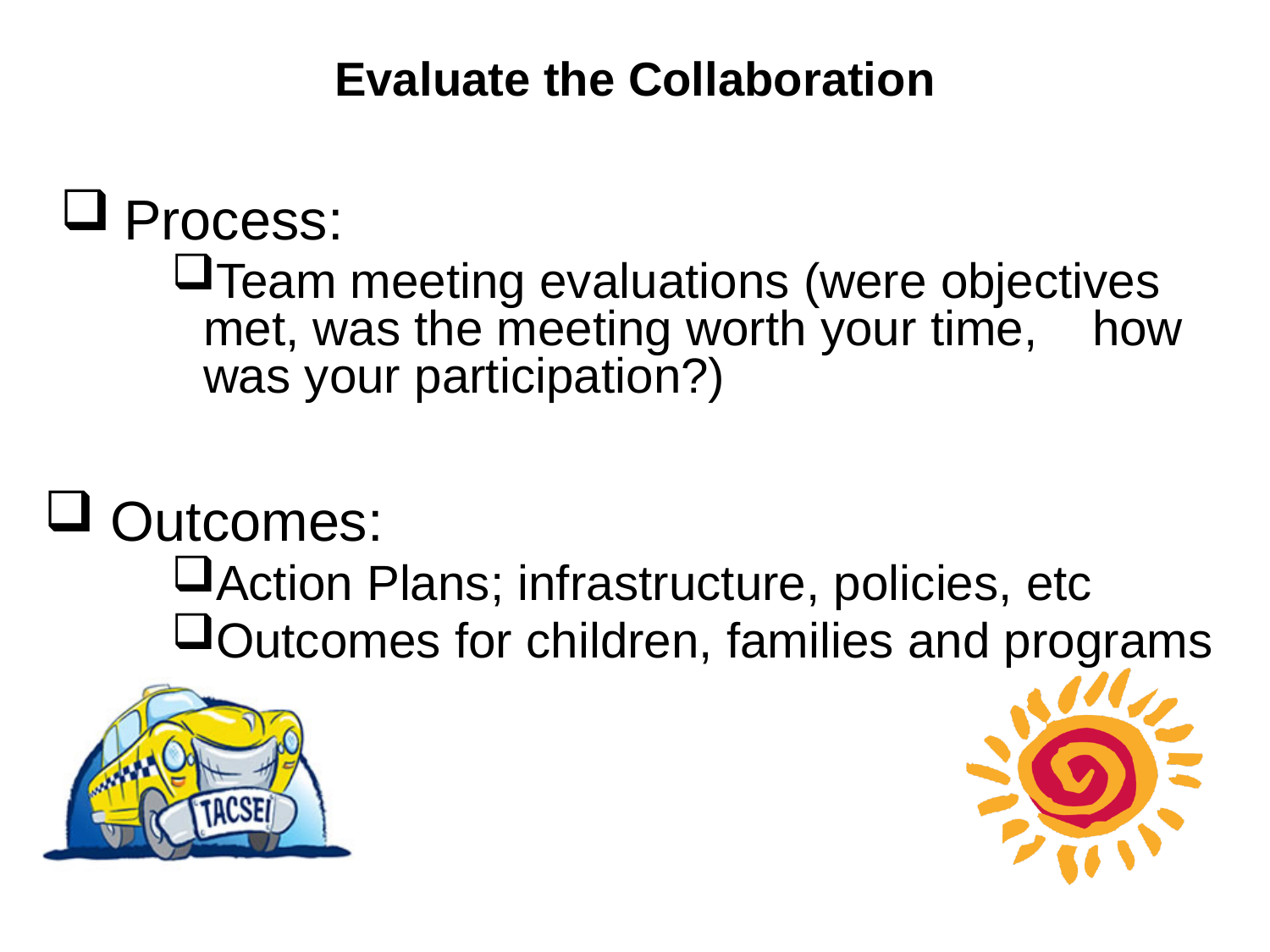

# Evaluate the Collaboration
Process:
Team meeting evaluations (were objectives 	met, was the meeting worth your time, 	how was your participation?)

 Outcomes:
Action Plans; infrastructure, policies, etc
Outcomes for children, families and programs